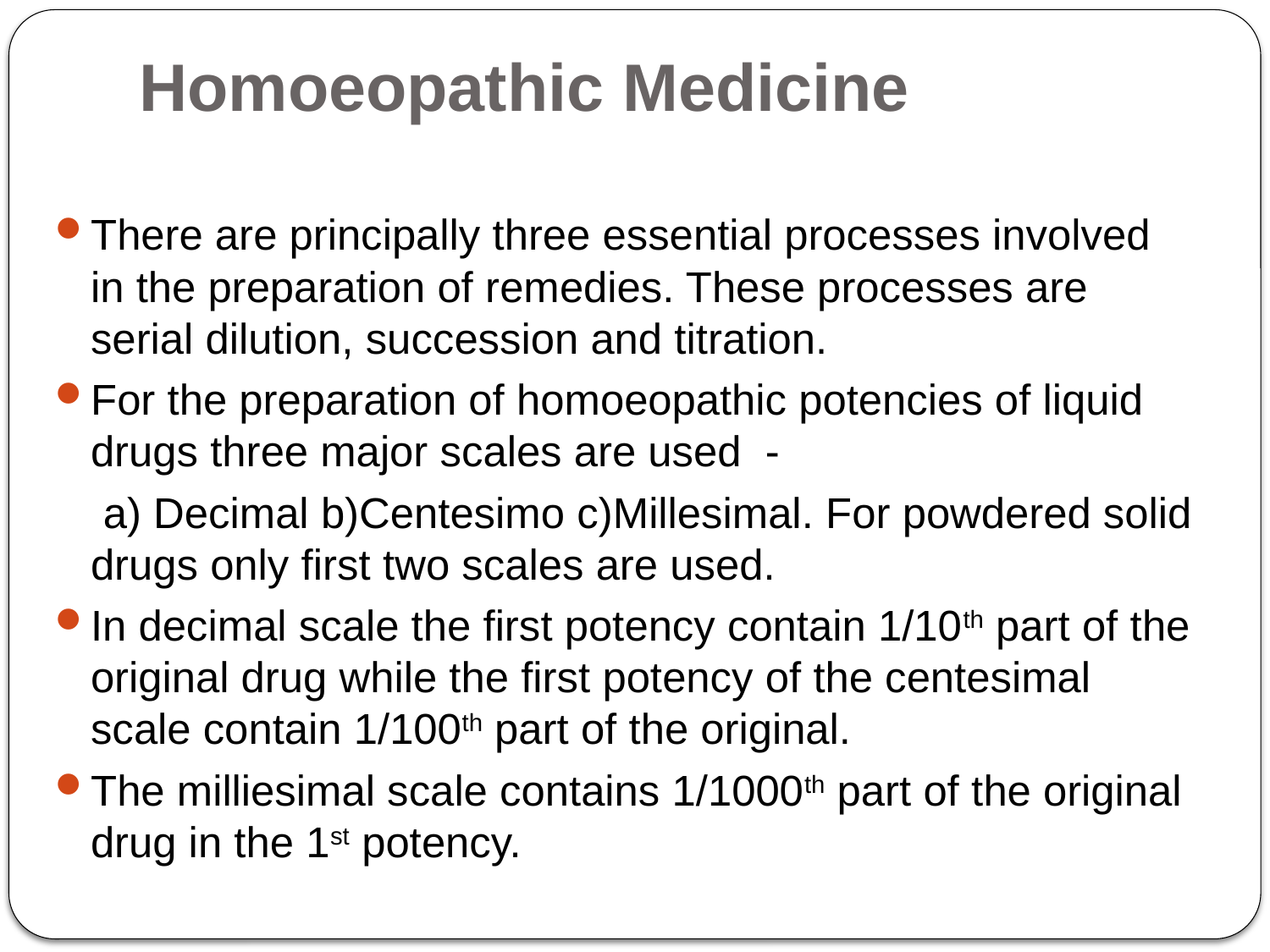

# Homoeopathic Medicine
There are principally three essential processes involved in the preparation of remedies. These processes are serial dilution, succession and titration.
For the preparation of homoeopathic potencies of liquid drugs three major scales are used  -
    a) Decimal b)Centesimo c)Millesimal. For powdered solid drugs only first two scales are used.
In decimal scale the first potency contain 1/10th part of the original drug while the first potency of the centesimal scale contain 1/100th part of the original.
The milliesimal scale contains 1/1000th part of the original drug in the 1st potency.